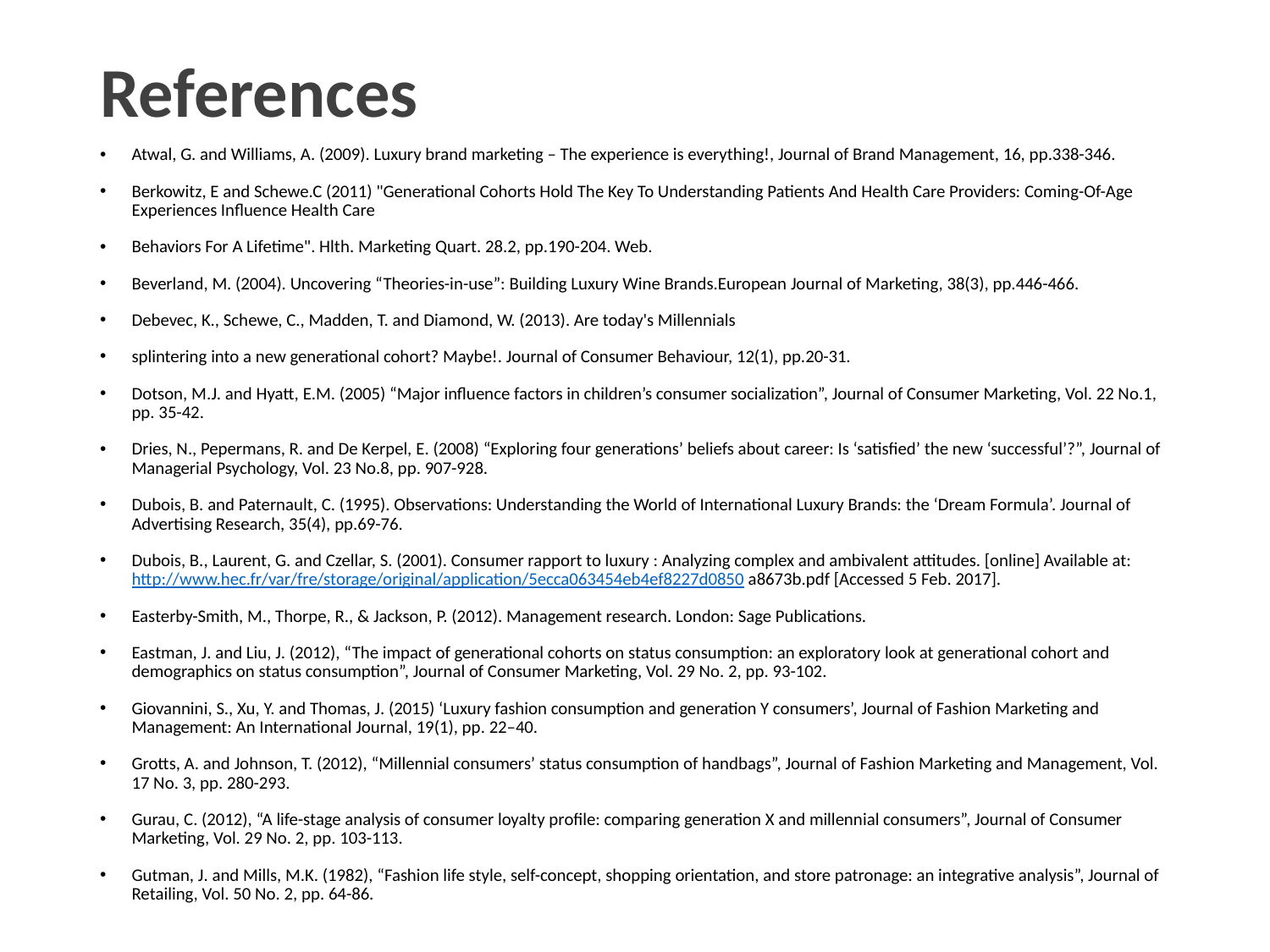

# References
Atwal, G. and Williams, A. (2009). Luxury brand marketing – The experience is everything!, Journal of Brand Management, 16, pp.338-346.
Berkowitz, E and Schewe.C (2011) "Generational Cohorts Hold The Key To Understanding Patients And Health Care Providers: Coming-Of-Age Experiences Influence Health Care
Behaviors For A Lifetime". Hlth. Marketing Quart. 28.2, pp.190-204. Web.
Beverland, M. (2004). Uncovering “Theories-in-use”: Building Luxury Wine Brands.European Journal of Marketing, 38(3), pp.446-466.
Debevec, K., Schewe, C., Madden, T. and Diamond, W. (2013). Are today's Millennials
splintering into a new generational cohort? Maybe!. Journal of Consumer Behaviour, 12(1), pp.20-31.
Dotson, M.J. and Hyatt, E.M. (2005) “Major influence factors in children’s consumer socialization”, Journal of Consumer Marketing, Vol. 22 No.1, pp. 35-42.
Dries, N., Pepermans, R. and De Kerpel, E. (2008) “Exploring four generations’ beliefs about career: Is ‘satisfied’ the new ‘successful’?”, Journal of Managerial Psychology, Vol. 23 No.8, pp. 907-928.
Dubois, B. and Paternault, C. (1995). Observations: Understanding the World of International Luxury Brands: the ‘Dream Formula’. Journal of Advertising Research, 35(4), pp.69-76.
Dubois, B., Laurent, G. and Czellar, S. (2001). Consumer rapport to luxury : Analyzing complex and ambivalent attitudes. [online] Available at: http://www.hec.fr/var/fre/storage/original/application/5ecca063454eb4ef8227d0850 a8673b.pdf [Accessed 5 Feb. 2017].
Easterby-Smith, M., Thorpe, R., & Jackson, P. (2012). Management research. London: Sage Publications.
Eastman, J. and Liu, J. (2012), “The impact of generational cohorts on status consumption: an exploratory look at generational cohort and demographics on status consumption”, Journal of Consumer Marketing, Vol. 29 No. 2, pp. 93-102.
Giovannini, S., Xu, Y. and Thomas, J. (2015) ‘Luxury fashion consumption and generation Y consumers’, Journal of Fashion Marketing and Management: An International Journal, 19(1), pp. 22–40.
Grotts, A. and Johnson, T. (2012), “Millennial consumers’ status consumption of handbags”, Journal of Fashion Marketing and Management, Vol. 17 No. 3, pp. 280-293.
Gurau, C. (2012), “A life-stage analysis of consumer loyalty profile: comparing generation X and millennial consumers”, Journal of Consumer Marketing, Vol. 29 No. 2, pp. 103-113.
Gutman, J. and Mills, M.K. (1982), “Fashion life style, self-concept, shopping orientation, and store patronage: an integrative analysis”, Journal of Retailing, Vol. 50 No. 2, pp. 64-86.